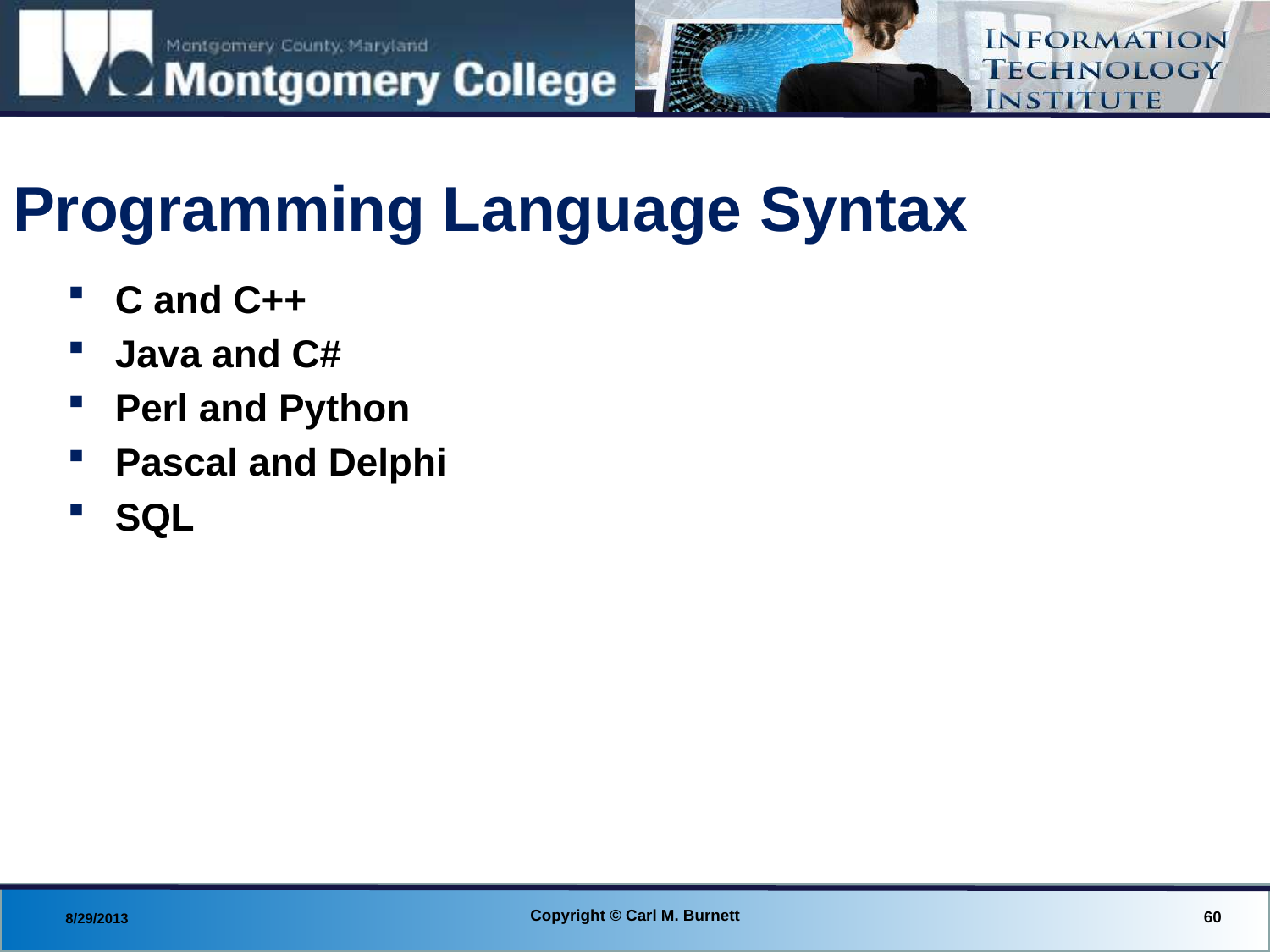

# Programming Language Syntax
C and C++
Java and C#
Perl and Python
Pascal and Delphi
SQL
Copyright © Carl M. Burnett
60
8/29/2013